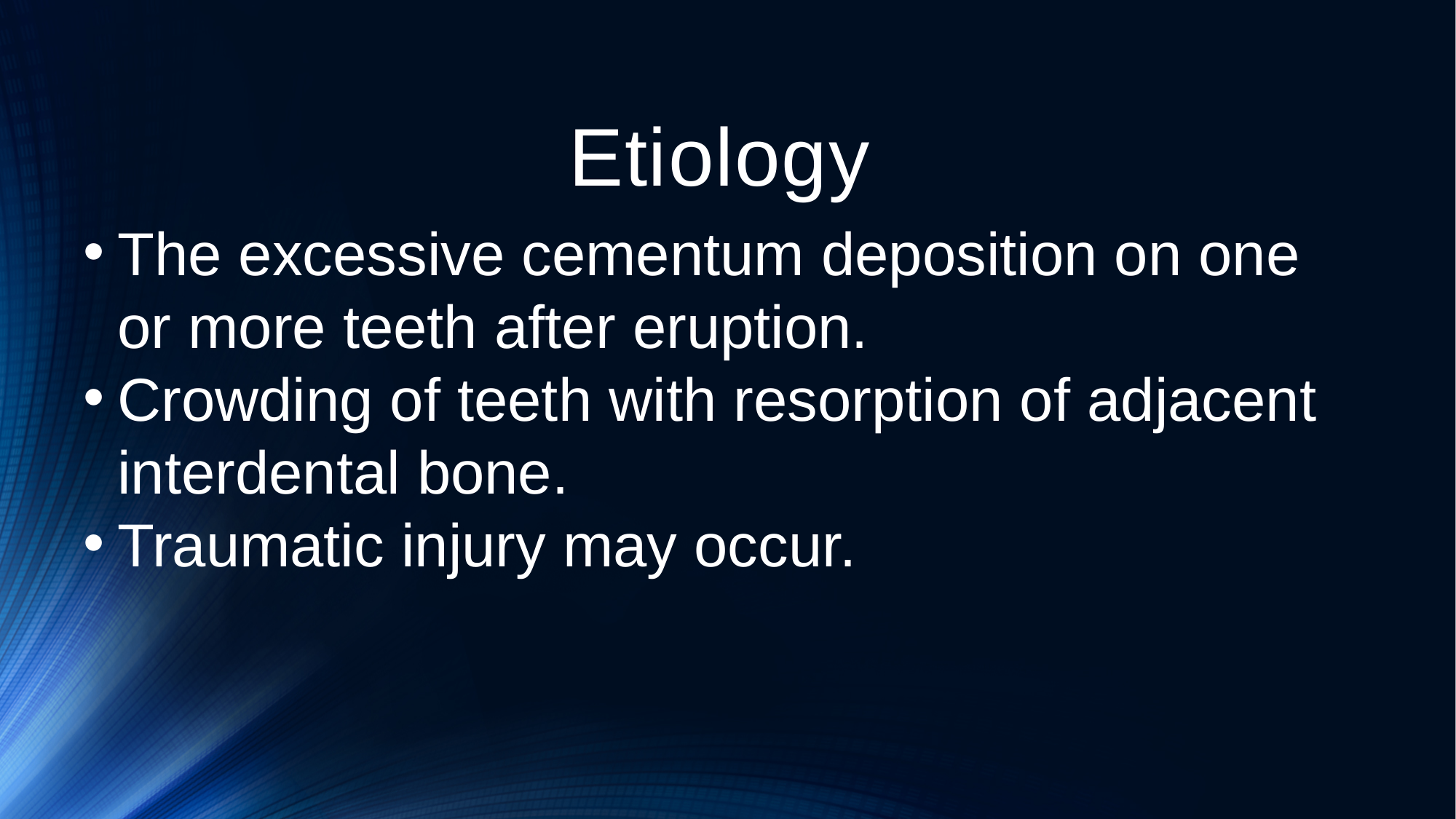

# Etiology
The excessive cementum deposition on one or more teeth after eruption.
Crowding of teeth with resorption of adjacent interdental bone.
Traumatic injury may occur.